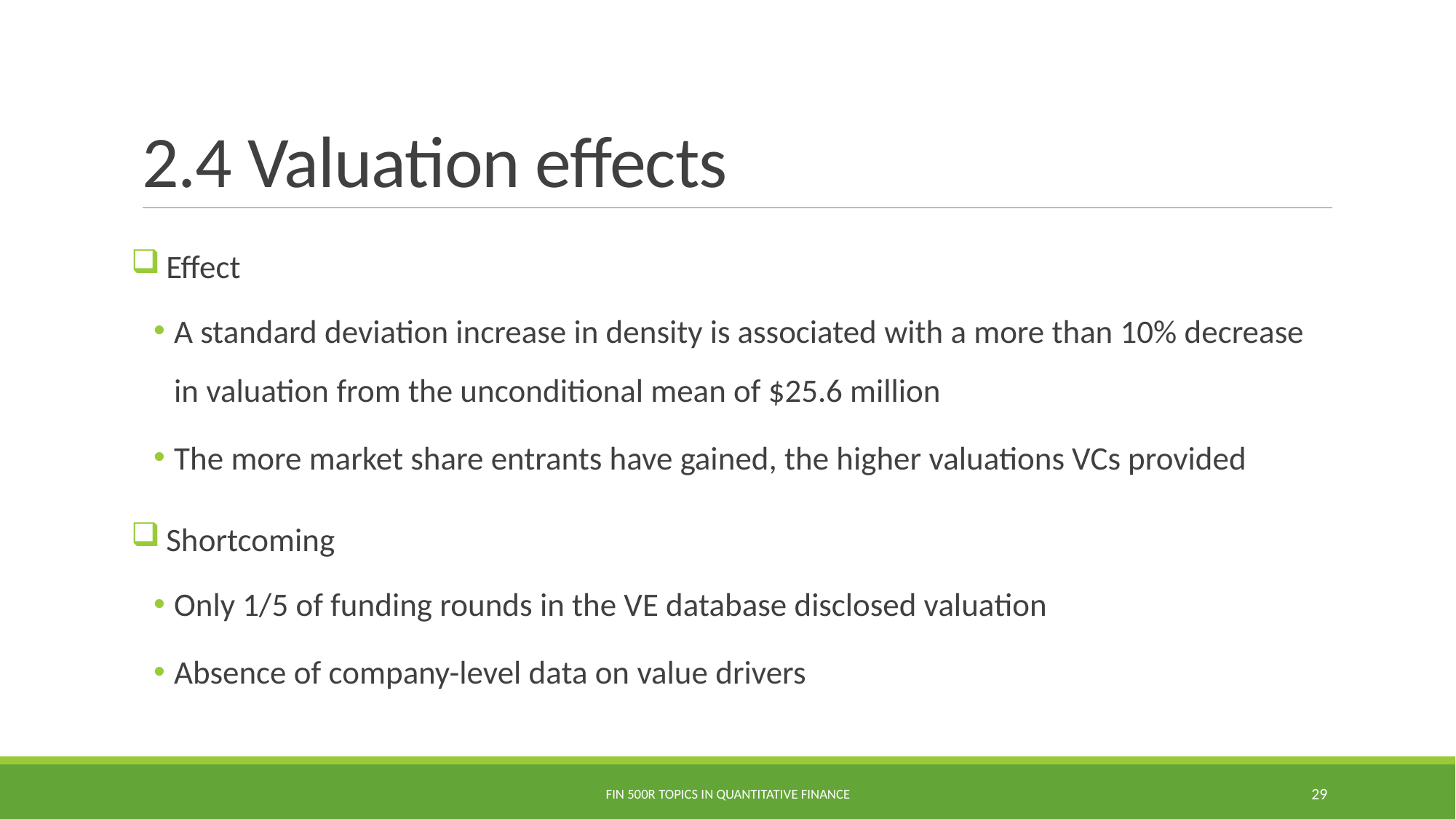

# 2.4 Valuation effects
 Effect
A standard deviation increase in density is associated with a more than 10% decrease in valuation from the unconditional mean of $25.6 million
The more market share entrants have gained, the higher valuations VCs provided
 Shortcoming
Only 1/5 of funding rounds in the VE database disclosed valuation
Absence of company-level data on value drivers
Fin 500R Topics in Quantitative Finance
29